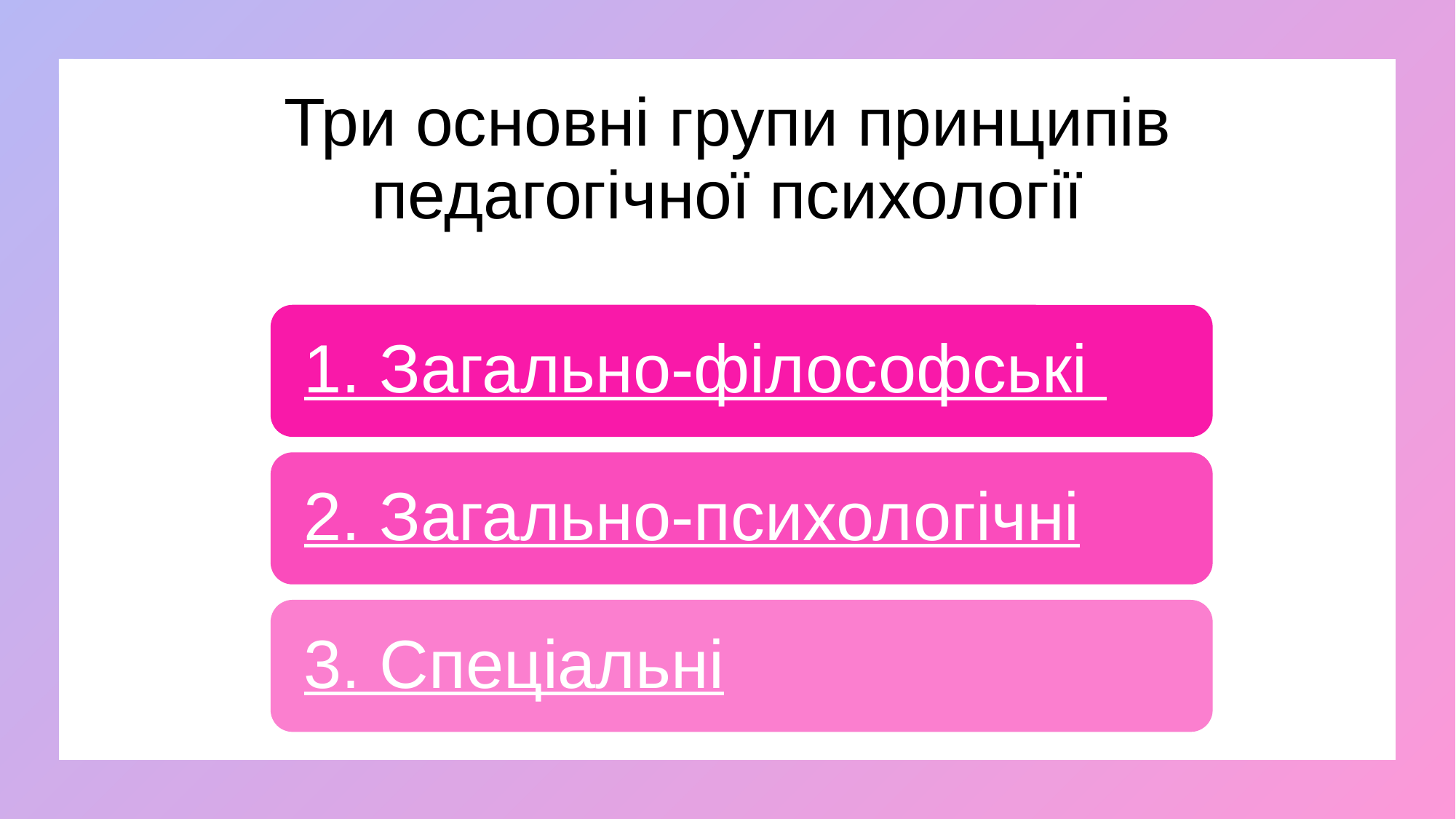

# Три основні групи принципів педагогічної психології

1. Загально-філософські
2. Загально-психологічні
3. Спеціальні